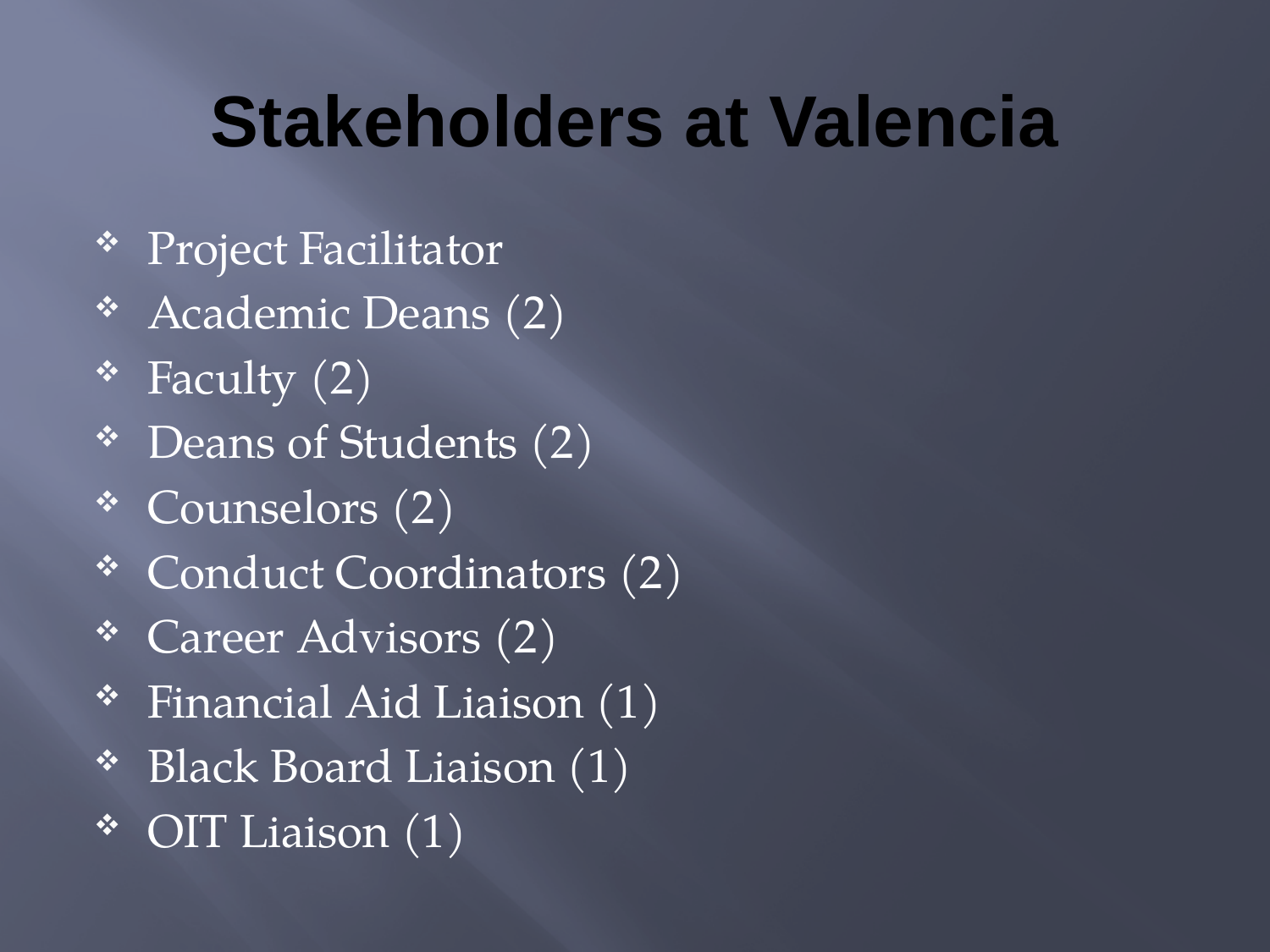

# Stakeholders at Valencia
Project Facilitator
Academic Deans (2)
Faculty (2)
Deans of Students (2)
Counselors (2)
Conduct Coordinators (2)
Career Advisors (2)
Financial Aid Liaison (1)
Black Board Liaison (1)
OIT Liaison (1)